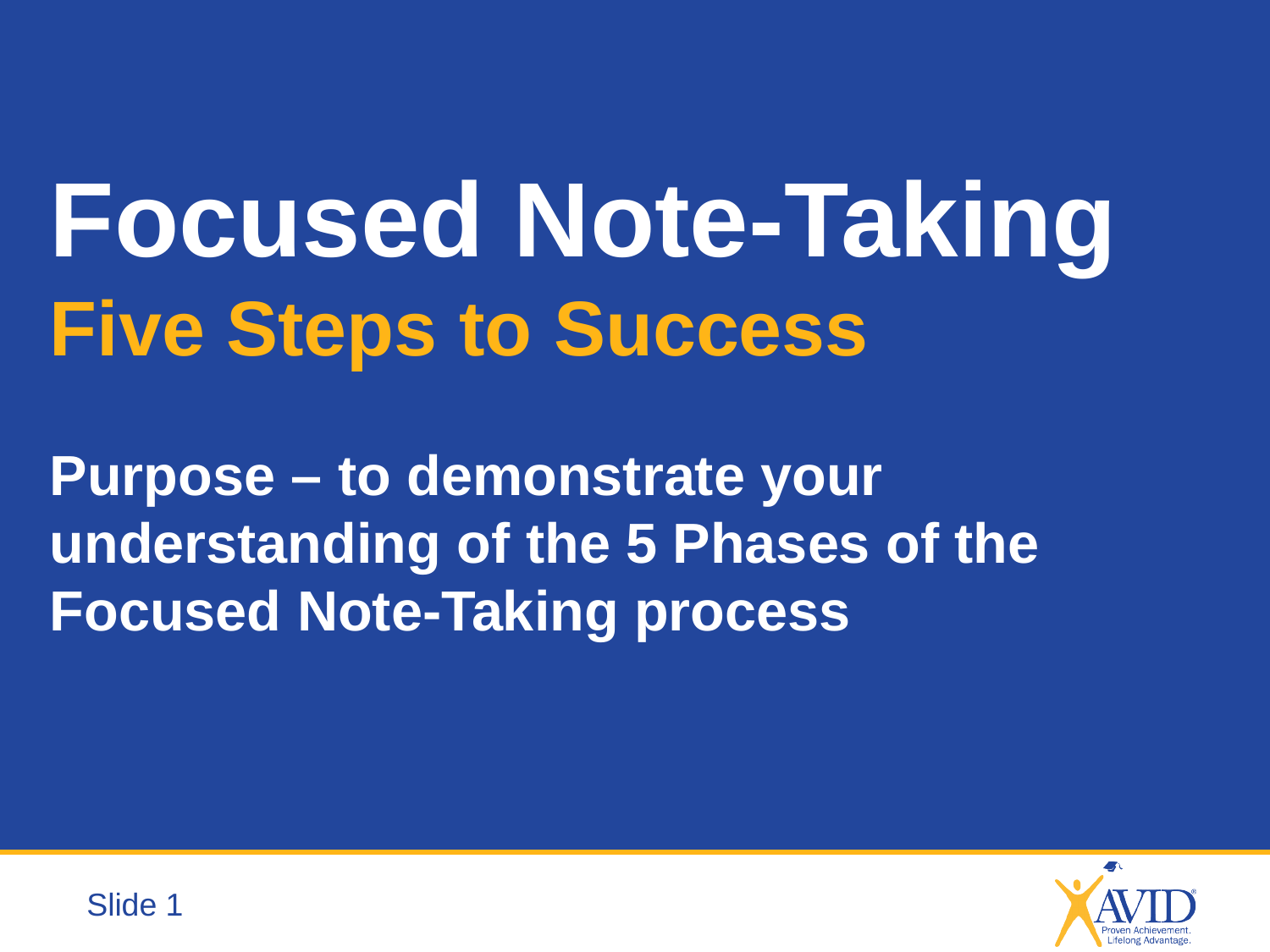

# Focused Note-Taking Five Steps to Success Purpose – to demonstrate your understanding of the 5 Phases of the Focused Note-Taking process